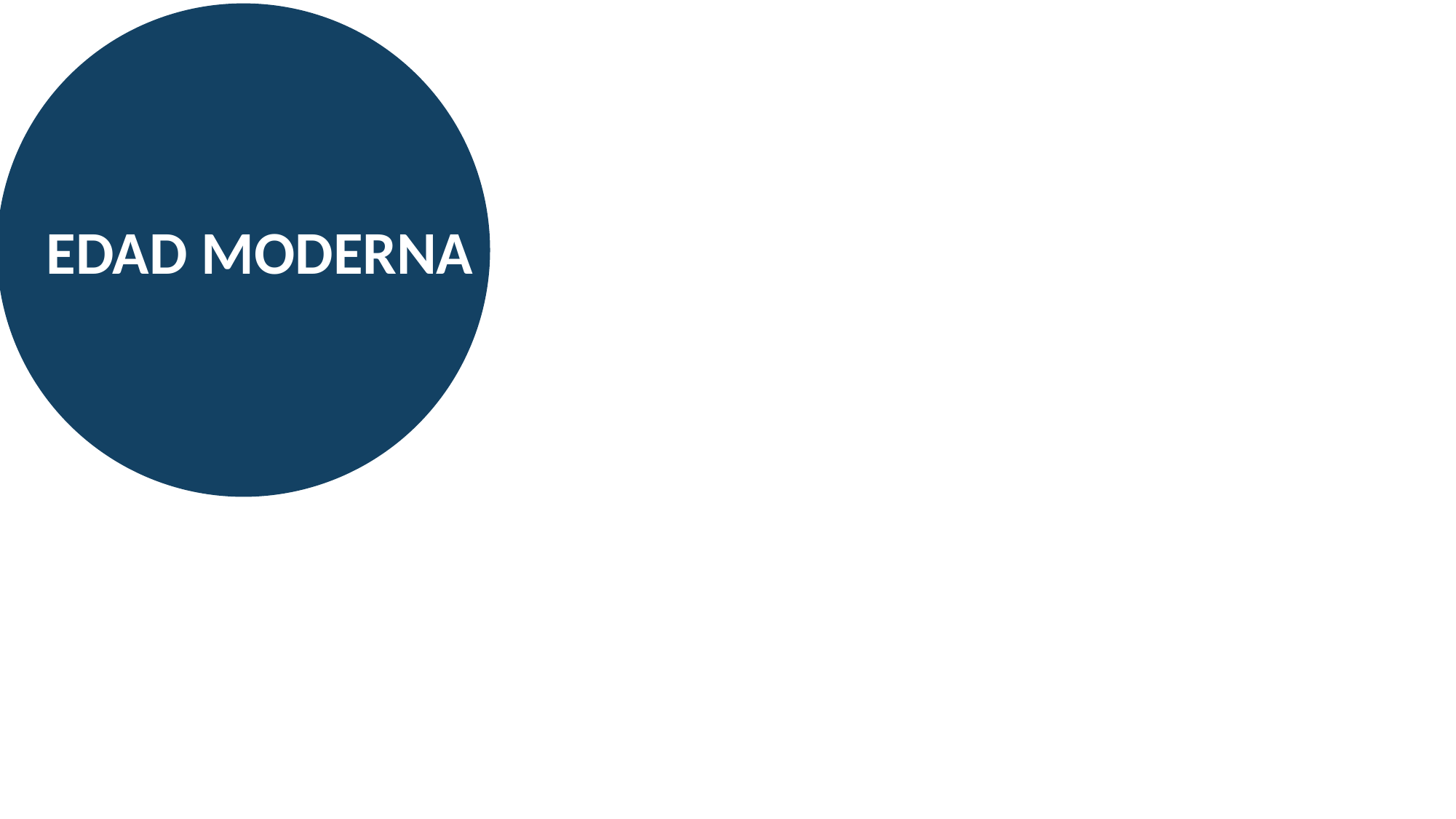

Desarrollo de la Matemática en los Siglos XVIII y XIX
ANÁLISIS Y CÁLCULO.
Los siglos XVIII y XIX fueron testigos de un avance significativo en el análisis matemático y el desarrollo del cálculo. Matemáticos como Leonhard Euler, Joseph-Louis Lagrange y Carl Friedrich Gauss realizaron contribuciones fundamentales (Bell, 1937).
Leonhard Euler (1707-1783). Hizo avances significativos en cálculo, teoría de grafos y teoría de números. Introdujo la notación moderna para funciones y desarrolló la fórmula de Euler.
Joseph-Louis Lagrange (1736-1813). Contribuyó al cálculo variacional y formuló la mecánica lagrangiana, un enfoque fundamental en la física teórica.
Carl Friedrich Gauss (1777-1855). Conocido como el "Príncipe de los Matemáticos", Gauss hizo contribuciones en teoría de números, álgebra, análisis y geometría diferencial.

   EDAD MODERNA
GEOMETRÍA NO EUCLIDIANA (no rectilínea).
El desarrollo de la geometría no euclidiana por matemáticos como Nikolai Lobachevsky, János Bolyai y Bernhard Riemann revolucionó la comprensión de la geometría (Greenberg, 1993).
Nikolai Lobachevsky (1792-1856) y János Bolyai (1802-1860). Independientemente desarrollaron la geometría hiperbólica, una geometría en la que el quinto postulado de Euclides no se cumple.
Bernhard Riemann (1826-1866). Introdujo la geometría diferencial y la geometría riemanniana, que se convirtió en la base matemática para la teoría general de la relatividad (1915) de Einstein (1879-1955).